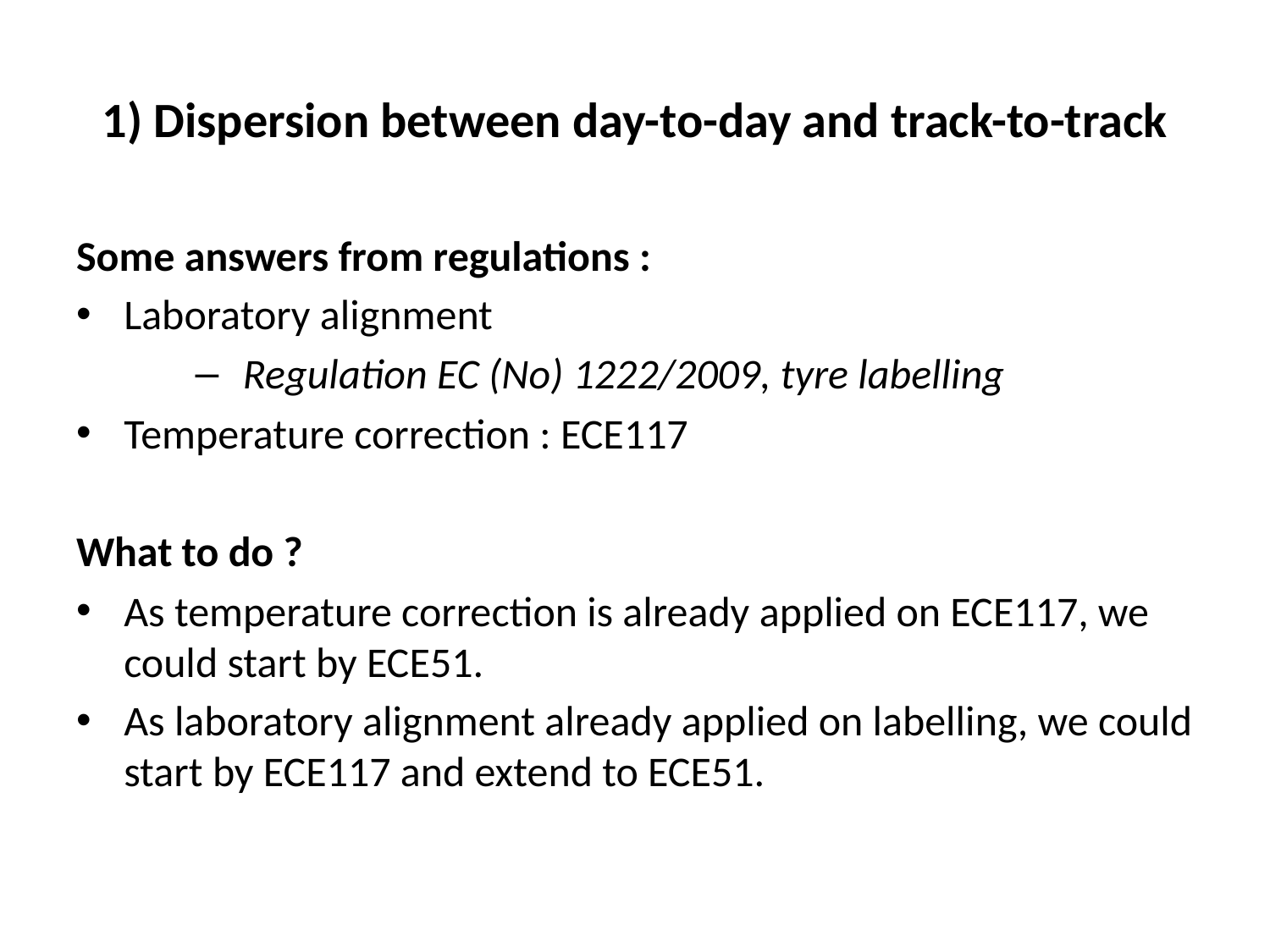

# 1) Dispersion between day-to-day and track-to-track
Some answers from regulations :
Laboratory alignment
Regulation EC (No) 1222/2009, tyre labelling
Temperature correction : ECE117

What to do ?
As temperature correction is already applied on ECE117, we could start by ECE51.
As laboratory alignment already applied on labelling, we could start by ECE117 and extend to ECE51.